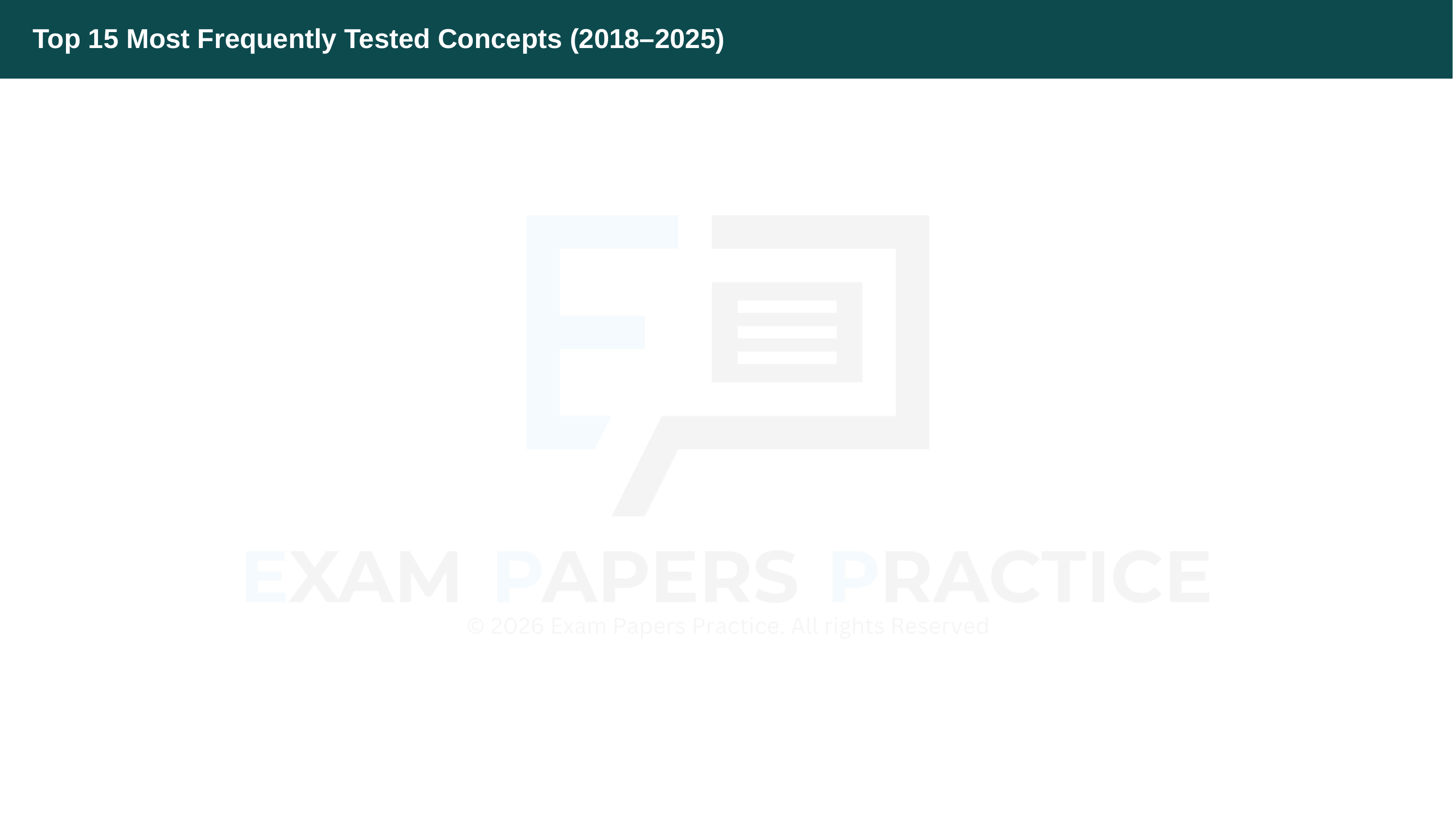

Top 15 Most Frequently Tested Concepts (2018–2025)